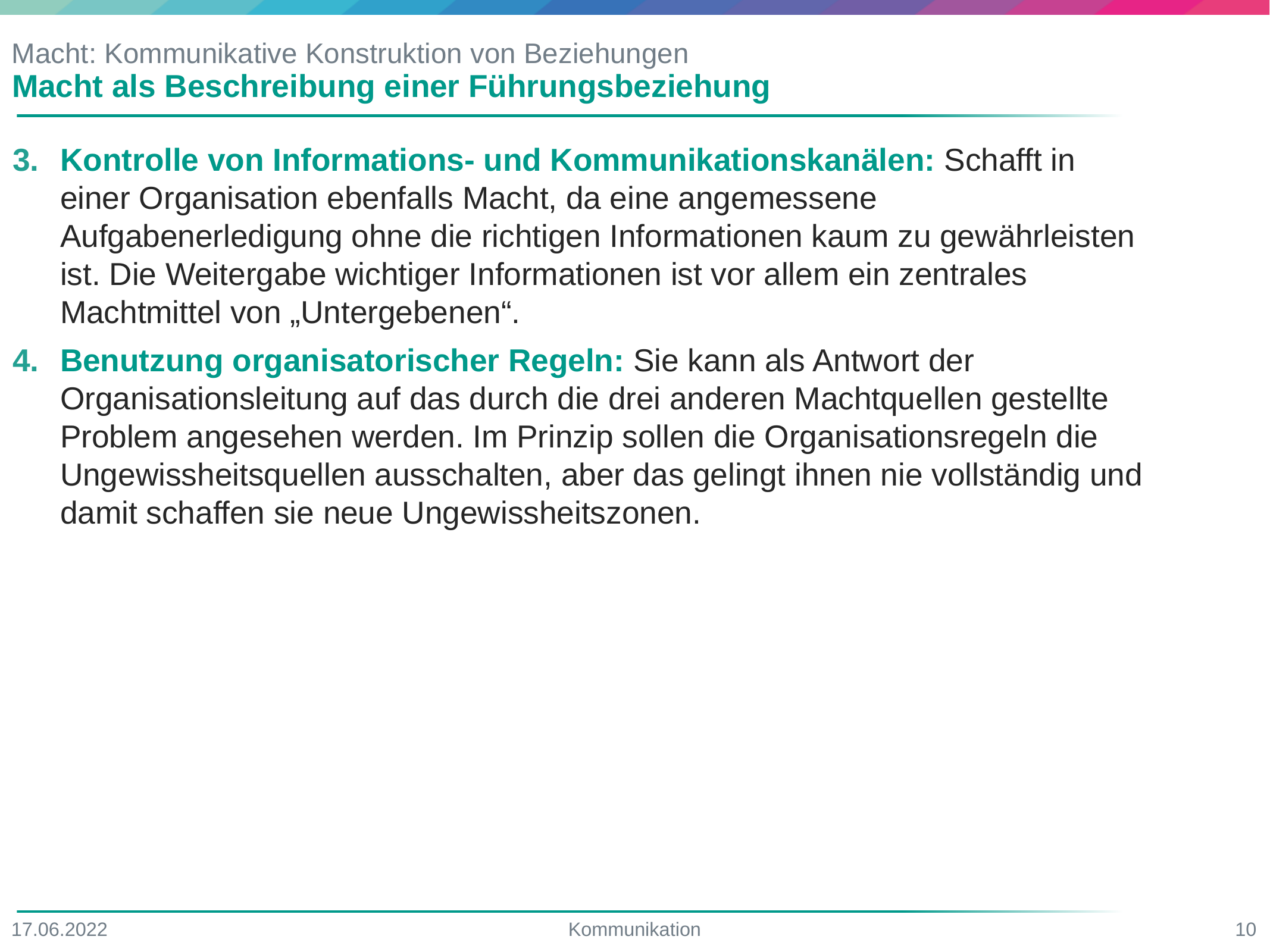

# Macht: Kommunikative Konstruktion von Beziehungen
Macht als Beschreibung einer Führungsbeziehung
Kontrolle von Informations- und Kommunikationskanälen: Schafft in einer Organisation ebenfalls Macht, da eine angemessene Aufgabenerledigung ohne die richtigen Informationen kaum zu gewährleisten ist. Die Weitergabe wichtiger Informationen ist vor allem ein zentrales Machtmittel von „Untergebenen“.
Benutzung organisatorischer Regeln: Sie kann als Antwort der Organisationsleitung auf das durch die drei anderen Machtquellen gestellte Problem angesehen werden. Im Prinzip sollen die Organisationsregeln die Ungewissheitsquellen ausschalten, aber das gelingt ihnen nie vollständig und damit schaffen sie neue Ungewissheitszonen.

17.06.2022
Kommunikation
10